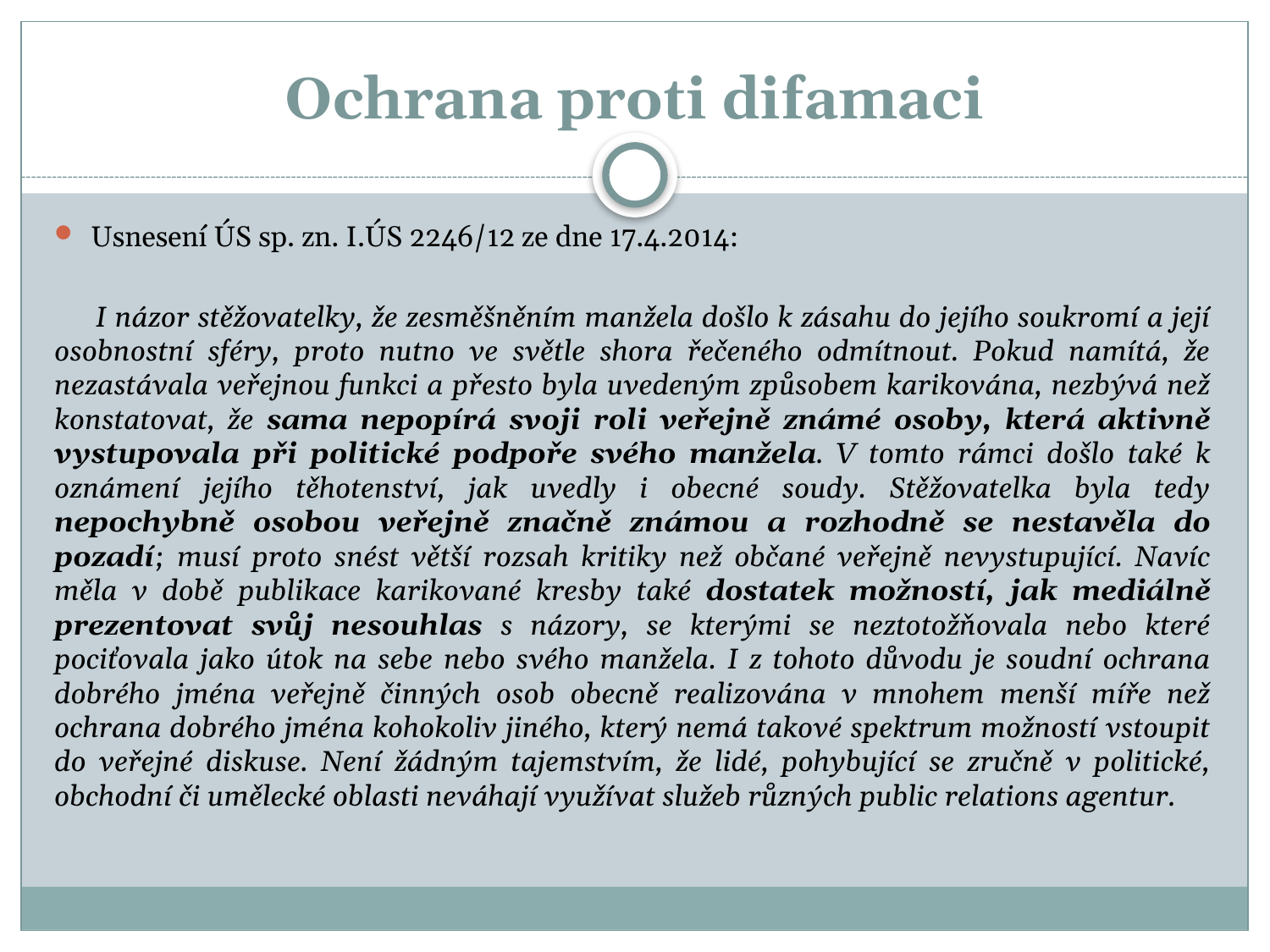

# Ochrana proti difamaci
Usnesení ÚS sp. zn. I.ÚS 2246/12 ze dne 17.4.2014:

     I názor stěžovatelky, že zesměšněním manžela došlo k zásahu do jejího soukromí a její osobnostní sféry, proto nutno ve světle shora řečeného odmítnout. Pokud namítá, že nezastávala veřejnou funkci a přesto byla uvedeným způsobem karikována, nezbývá než konstatovat, že sama nepopírá svoji roli veřejně známé osoby, která aktivně vystupovala při politické podpoře svého manžela. V tomto rámci došlo také k oznámení jejího těhotenství, jak uvedly i obecné soudy. Stěžovatelka byla tedy nepochybně osobou veřejně značně známou a rozhodně se nestavěla do pozadí; musí proto snést větší rozsah kritiky než občané veřejně nevystupující. Navíc měla v době publikace karikované kresby také dostatek možností, jak mediálně prezentovat svůj nesouhlas s názory, se kterými se neztotožňovala nebo které pociťovala jako útok na sebe nebo svého manžela. I z tohoto důvodu je soudní ochrana dobrého jména veřejně činných osob obecně realizována v mnohem menší míře než ochrana dobrého jména kohokoliv jiného, který nemá takové spektrum možností vstoupit do veřejné diskuse. Není žádným tajemstvím, že lidé, pohybující se zručně v politické, obchodní či umělecké oblasti neváhají využívat služeb různých public relations agentur.